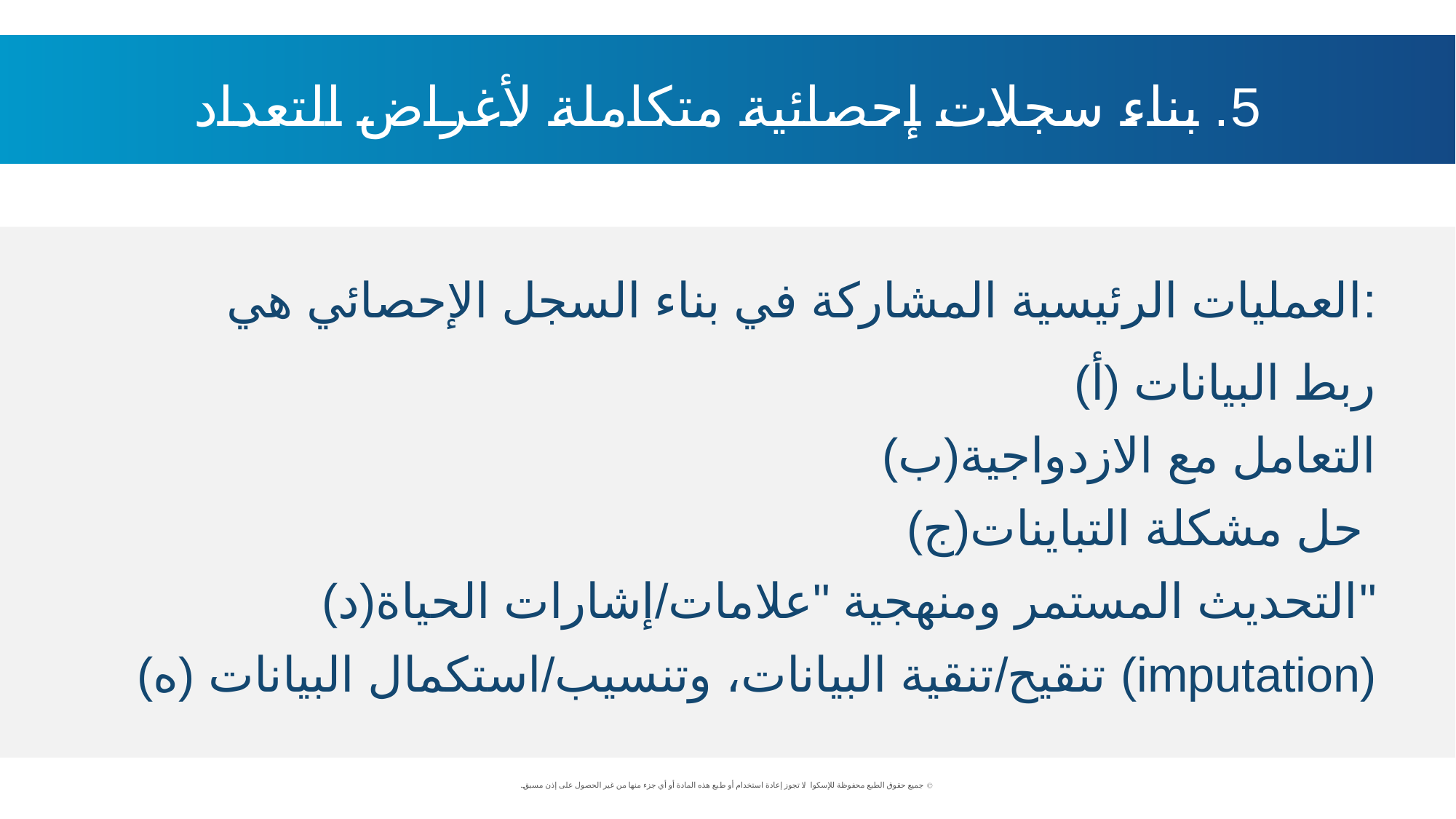

5. بناء سجلات إحصائية متكاملة لأغراض التعداد

العمليات الرئيسية المشاركة في بناء السجل الإحصائي هي:
(أ) ربط البيانات
(ب)التعامل مع الازدواجية
(ج)حل مشكلة التباينات
(د)التحديث المستمر ومنهجية "علامات/إشارات الحياة"
(ه) تنقيح/تنقية البيانات، وتنسيب/استكمال البيانات (imputation)